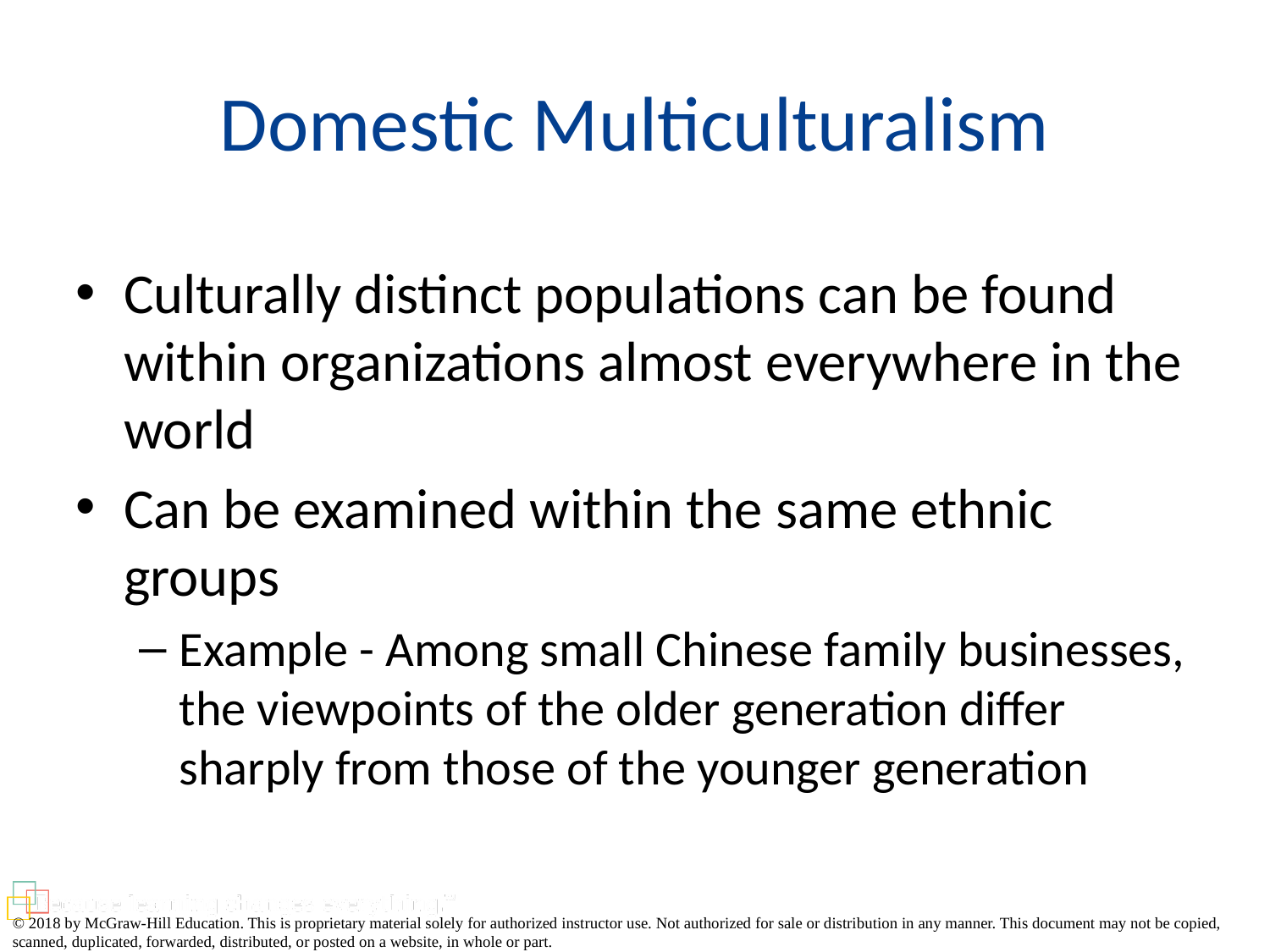

# Domestic Multiculturalism
Culturally distinct populations can be found within organizations almost everywhere in the world
Can be examined within the same ethnic groups
Example - Among small Chinese family businesses, the viewpoints of the older generation differ sharply from those of the younger generation